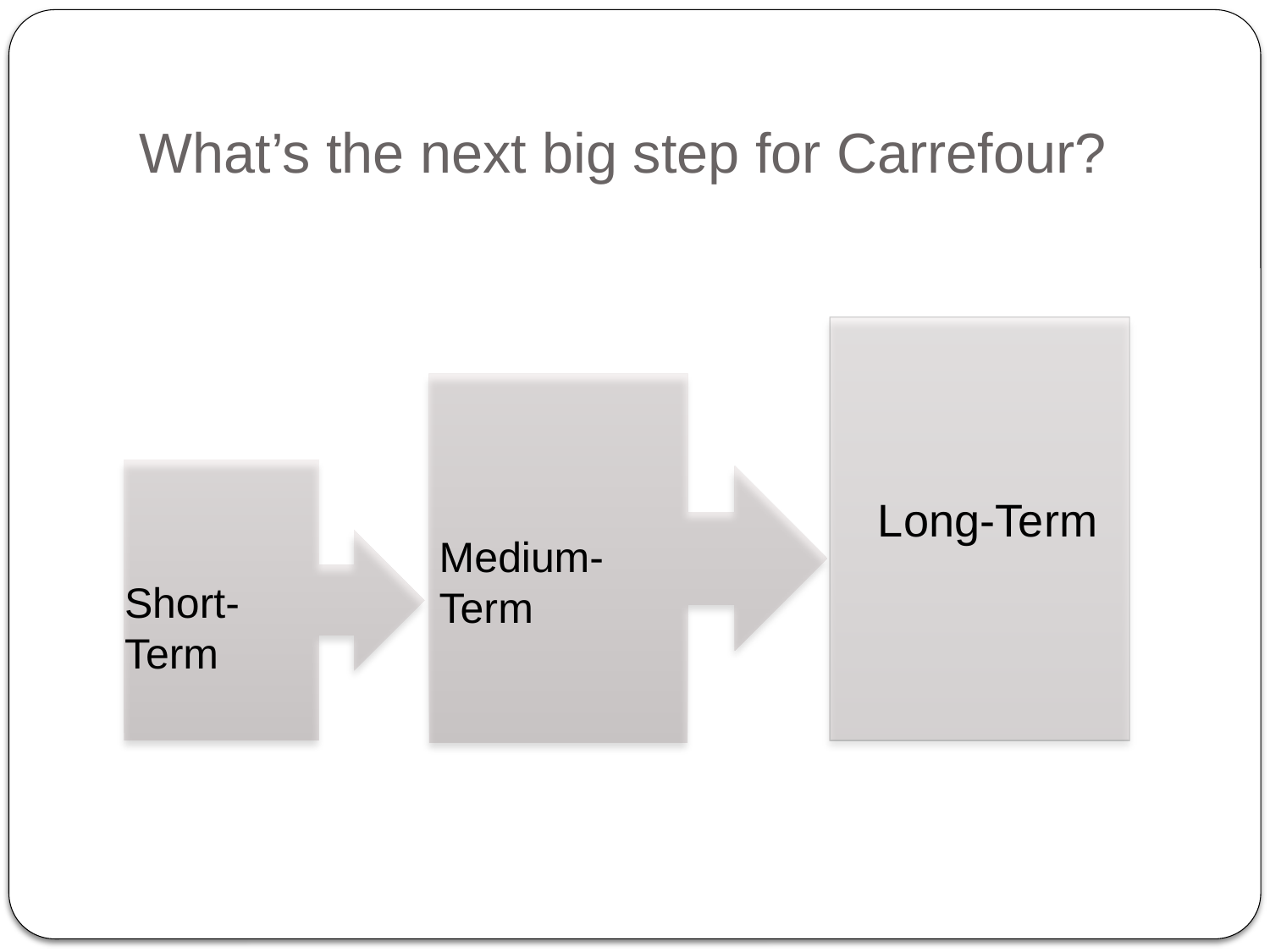

# What’s the next big step for Carrefour?

Long-Term
Medium-Term
Short-Term